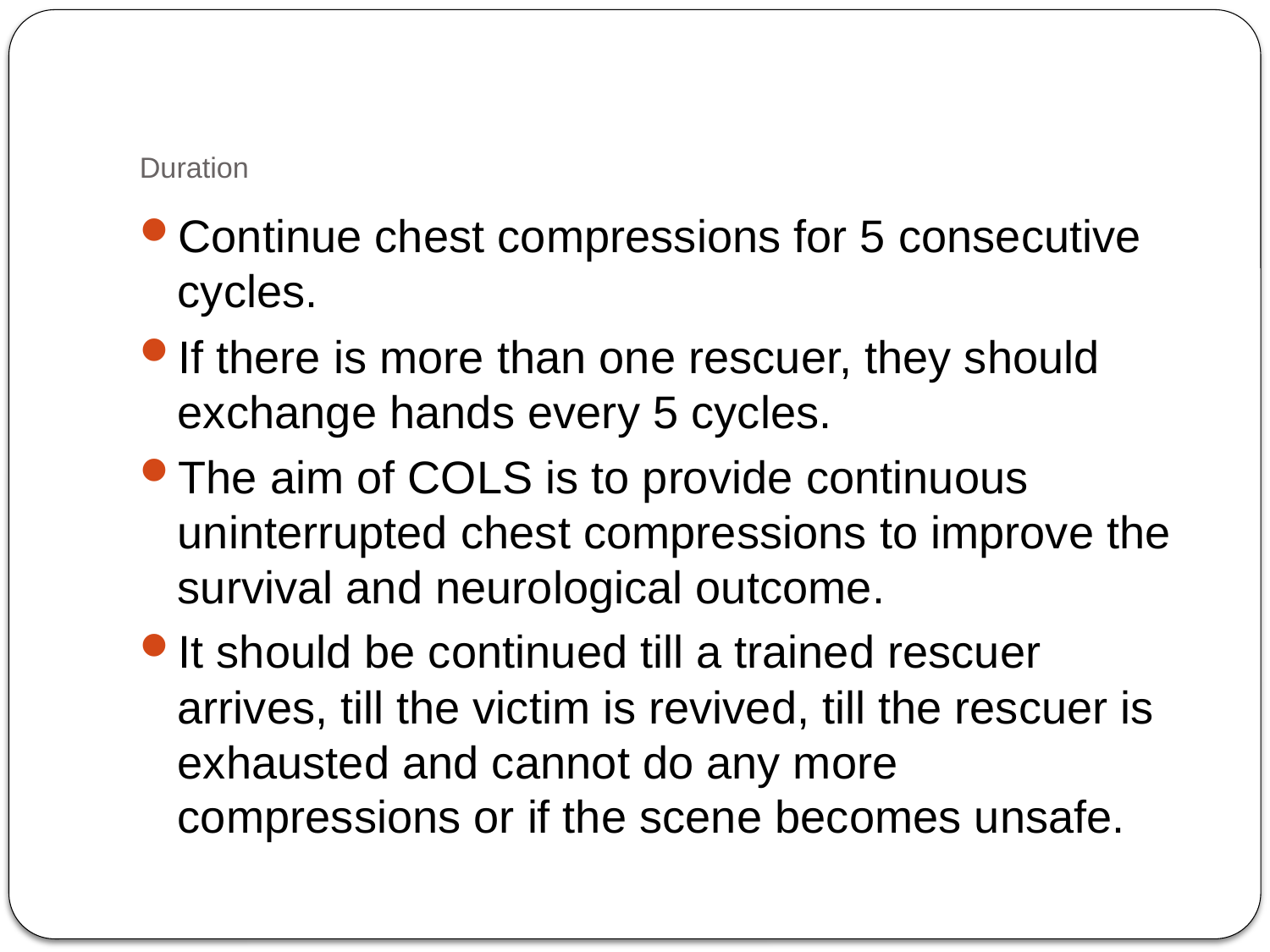

# Duration
Continue chest compressions for 5 consecutive cycles.
If there is more than one rescuer, they should exchange hands every 5 cycles.
The aim of COLS is to provide continuous uninterrupted chest compressions to improve the survival and neurological outcome.
It should be continued till a trained rescuer arrives, till the victim is revived, till the rescuer is exhausted and cannot do any more compressions or if the scene becomes unsafe.